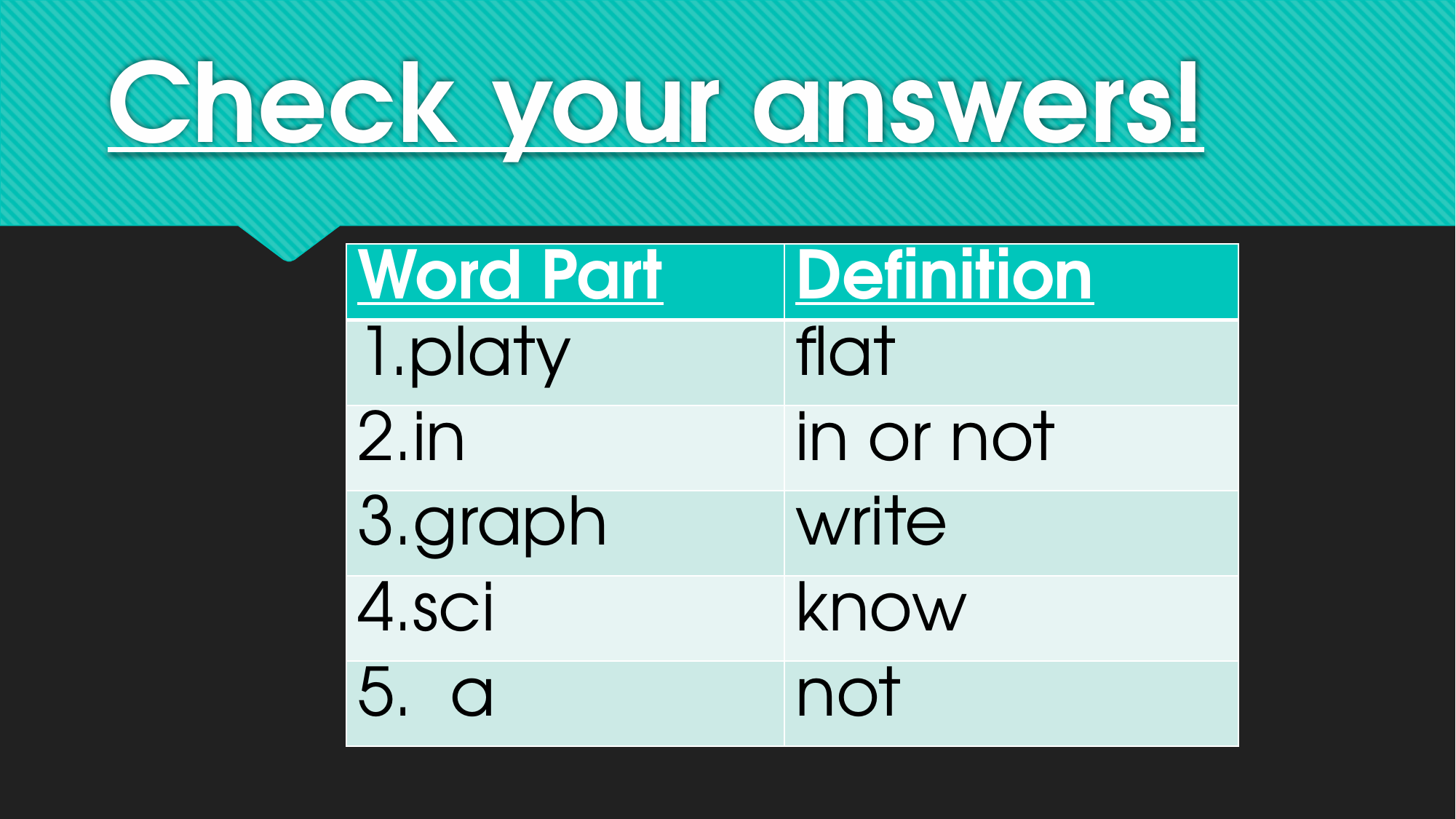

# Check your answers!
| Word Part | Definition |
| --- | --- |
| platy | flat |
| in | in or not |
| graph | write |
| sci | know |
| 5. a | not |